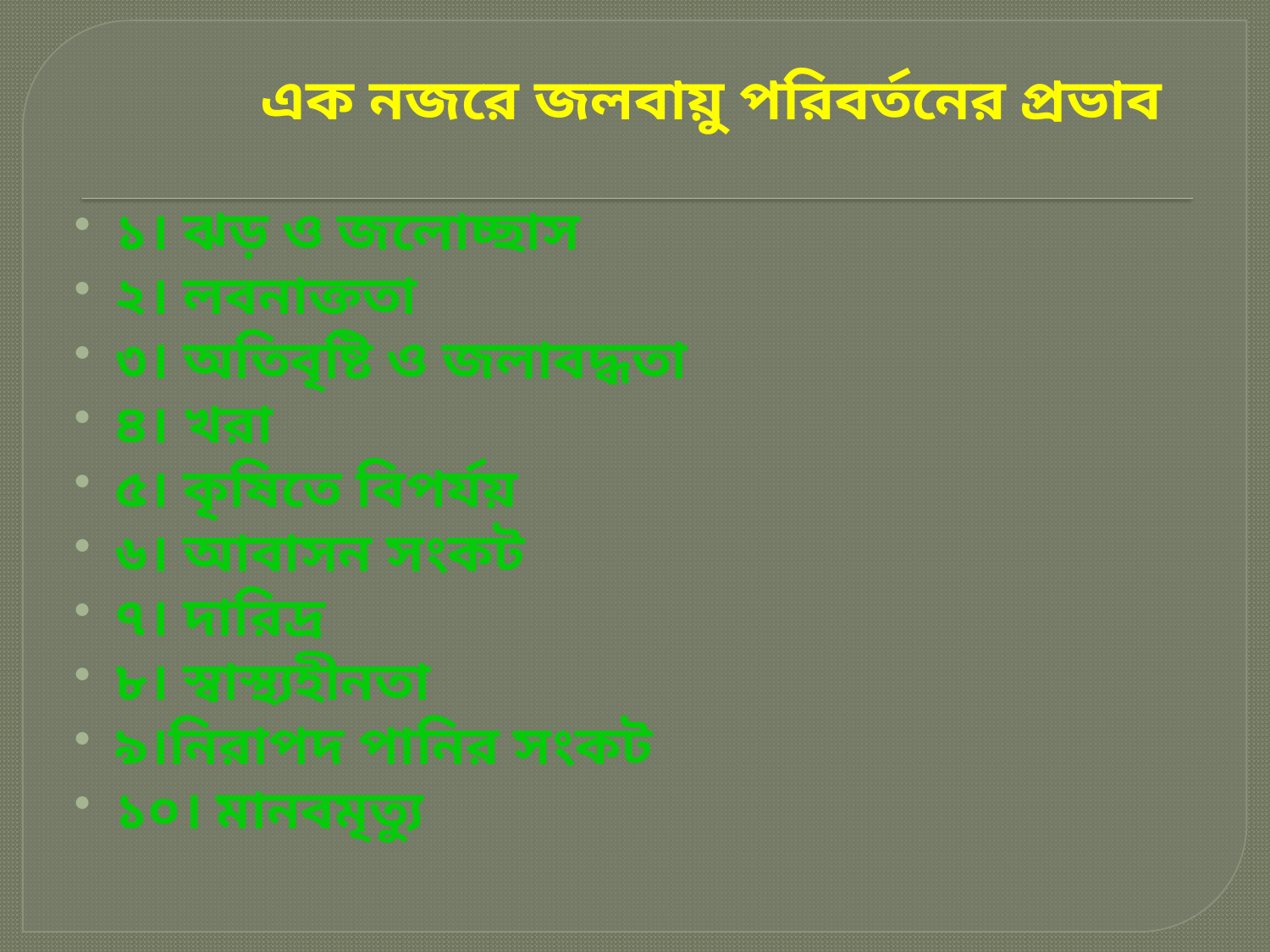

# এক নজরে জলবায়ু পরিবর্তনের প্রভাব
১। ঝড় ও জলোচ্ছাস
২। লবনাক্ততা
৩। অতিবৃষ্টি ও জলাবদ্ধতা
৪। খরা
৫। কৃষিতে বিপর্যয়
৬। আবাসন সংকট
৭। দারিদ্র
৮। স্বাস্থ্যহীনতা
৯।নিরাপদ পানির সংকট
১০। মানবমৃত্যু